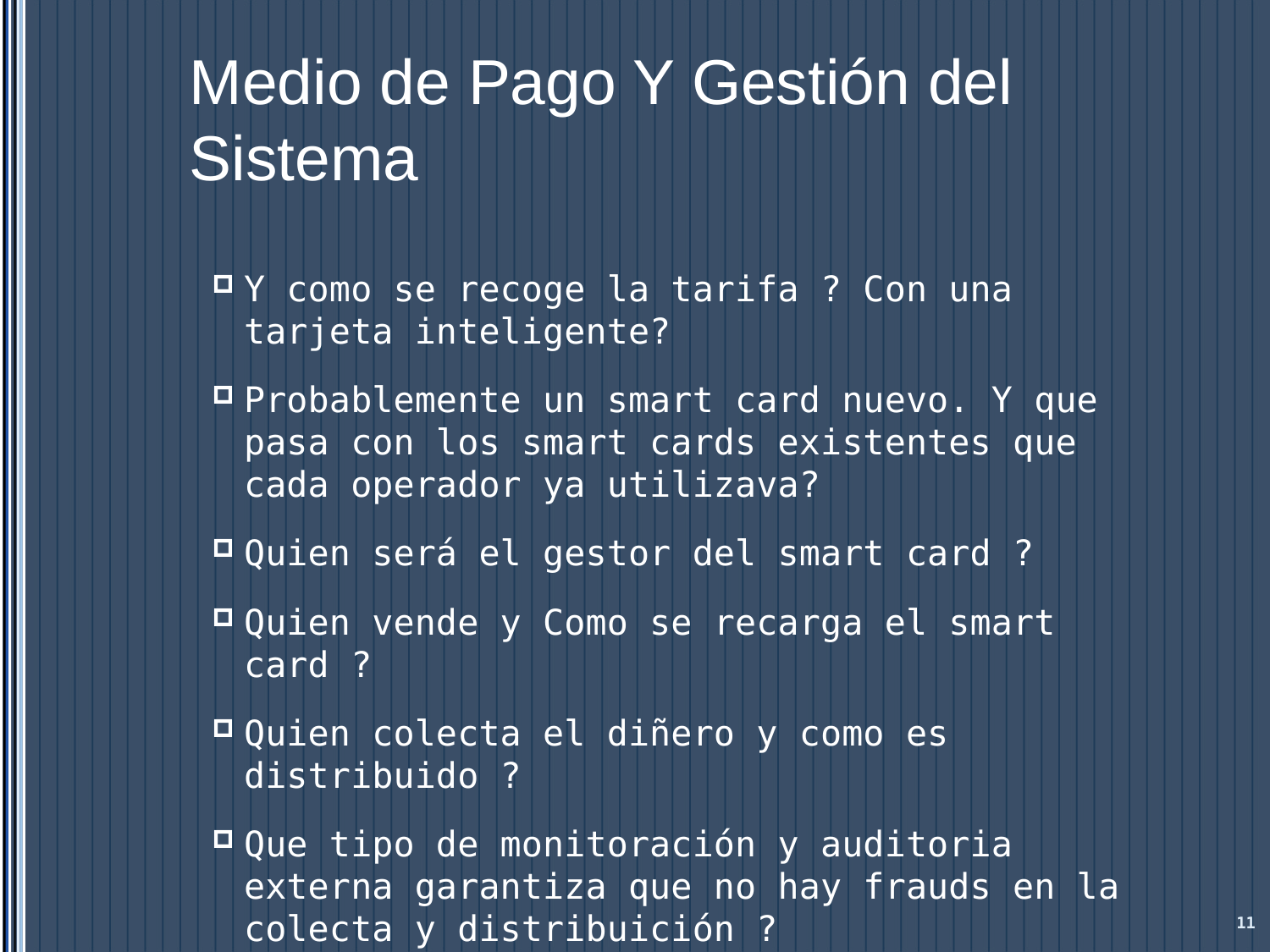

# Medio de Pago Y Gestión del Sistema
Y como se recoge la tarifa ? Con una tarjeta inteligente?
Probablemente un smart card nuevo. Y que pasa con los smart cards existentes que cada operador ya utilizava?
Quien será el gestor del smart card ?
Quien vende y Como se recarga el smart card ?
Quien colecta el diñero y como es distribuido ?
Que tipo de monitoración y auditoria externa garantiza que no hay frauds en la colecta y distribuición ?
11